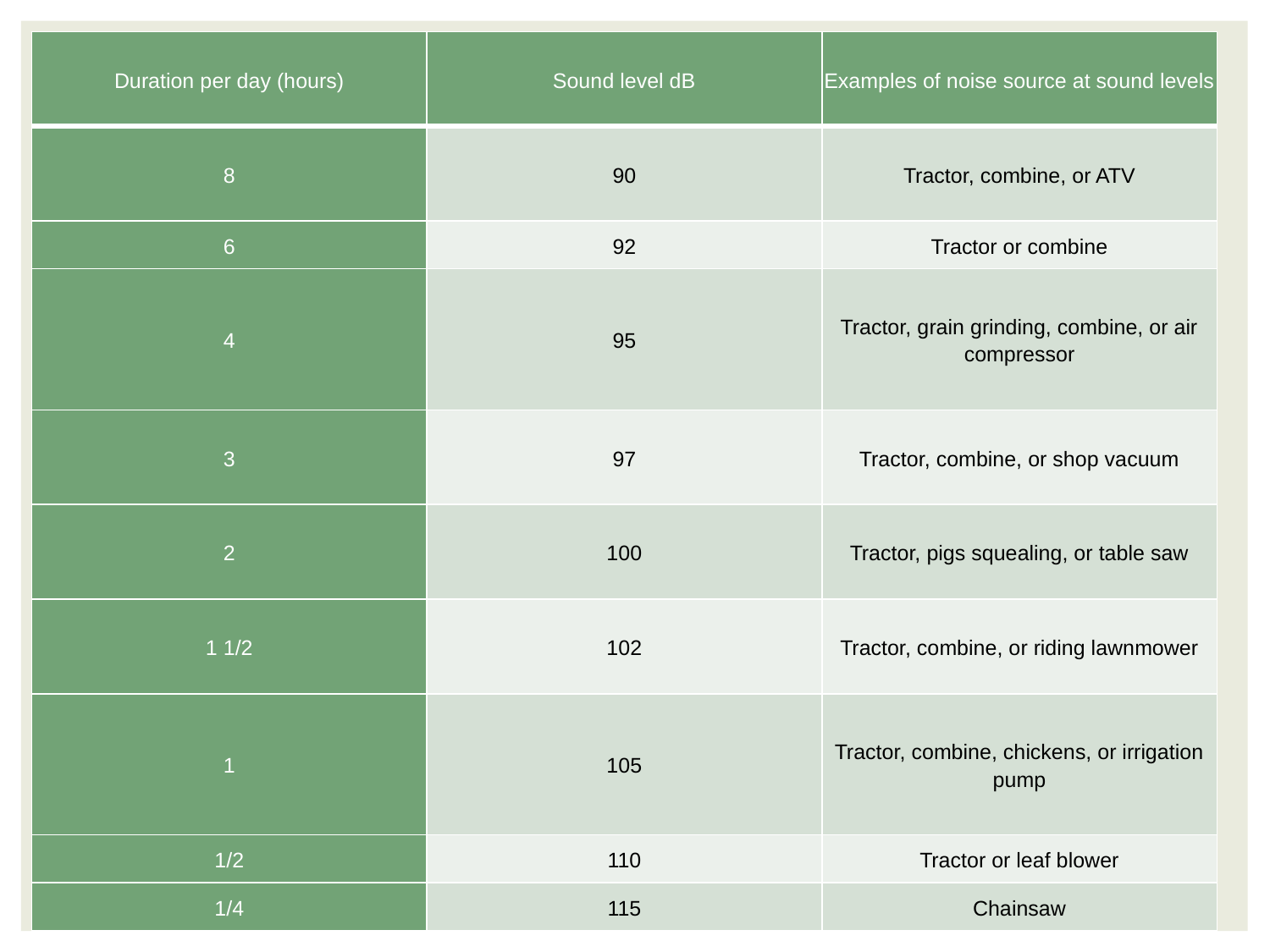

| Duration per day (hours) | Sound level dB | Examples of noise source at sound levels |
| --- | --- | --- |
| 8 | 90 | Tractor, combine, or ATV |
| 6 | 92 | Tractor or combine |
| 4 | 95 | Tractor, grain grinding, combine, or air compressor |
| 3 | 97 | Tractor, combine, or shop vacuum |
| 2 | 100 | Tractor, pigs squealing, or table saw |
| 1 1/2 | 102 | Tractor, combine, or riding lawnmower |
| 1 | 105 | Tractor, combine, chickens, or irrigation pump |
| 1/2 | 110 | Tractor or leaf blower |
| 1/4 | 115 | Chainsaw |
32